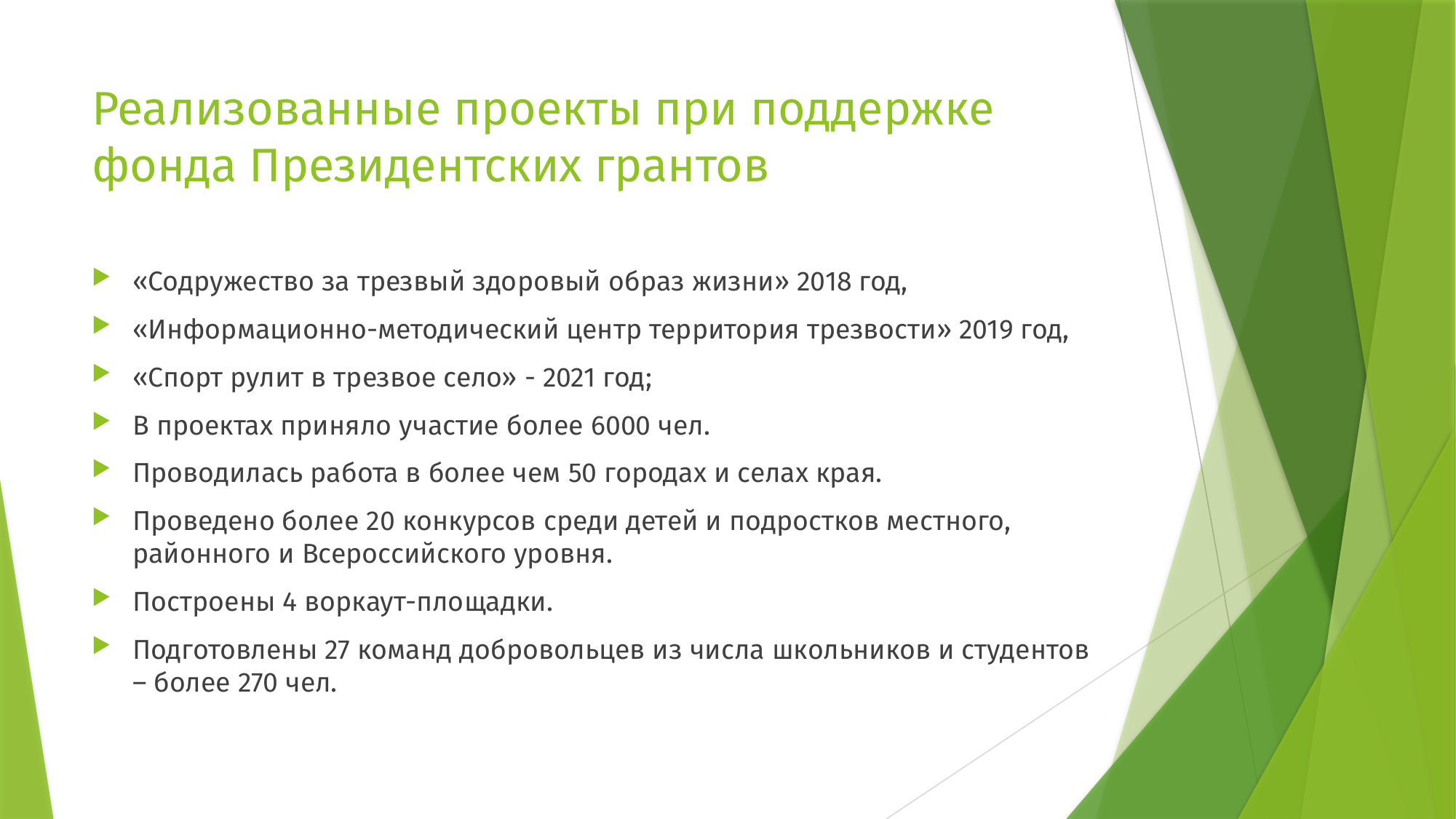

# Реализованные проекты при поддержке фонда Президентских грантов
«Содружество за трезвый здоровый образ жизни» 2018 год,
«Информационно-методический центр территория трезвости» 2019 год,
«Спорт рулит в трезвое село» - 2021 год;
В проектах приняло участие более 6000 чел.
Проводилась работа в более чем 50 городах и селах края.
Проведено более 20 конкурсов среди детей и подростков местного, районного и Всероссийского уровня.
Построены 4 воркаут-площадки.
Подготовлены 27 команд добровольцев из числа школьников и студентов – более 270 чел.